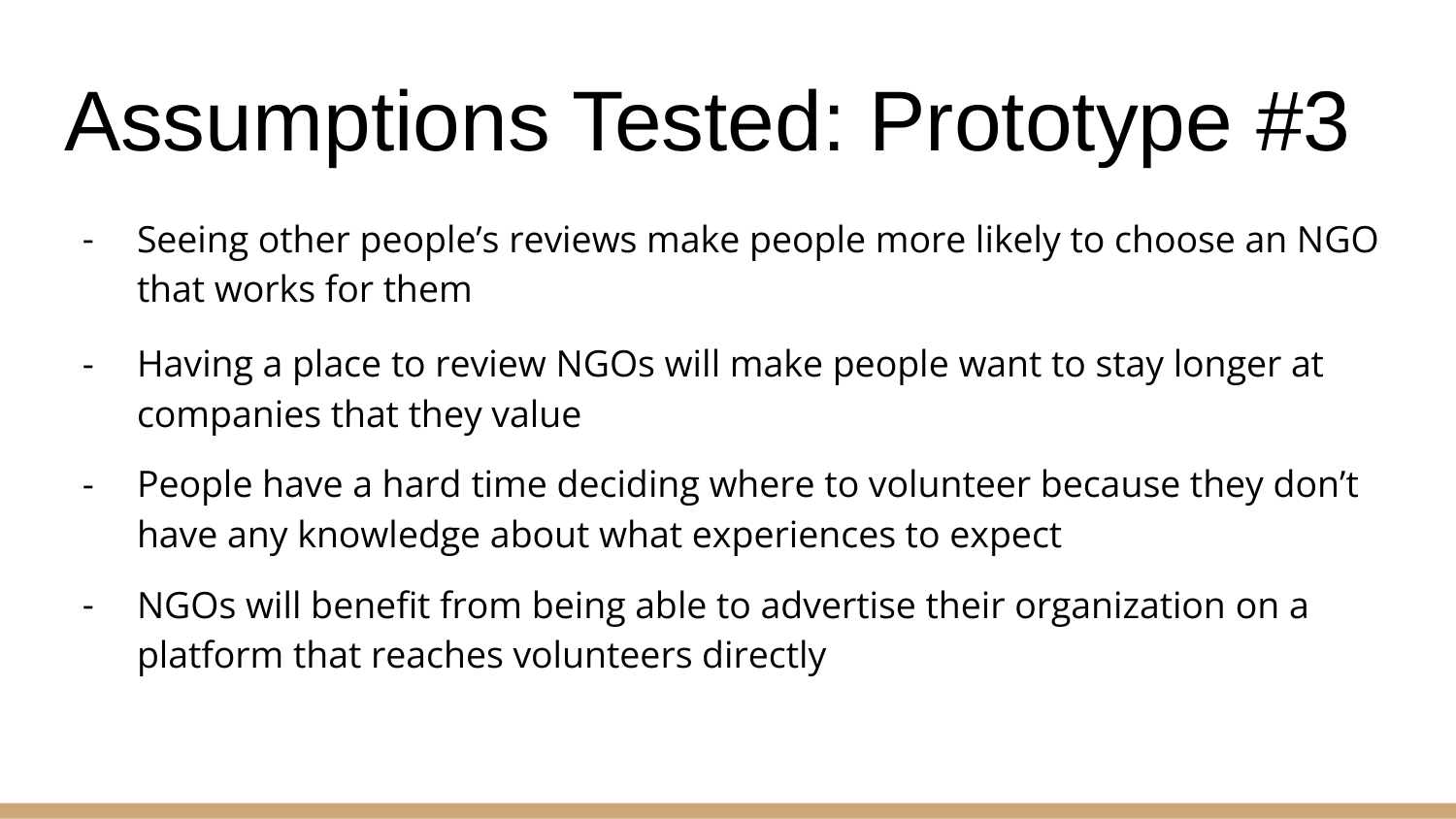

# Assumptions Tested: Prototype #3
Seeing other people’s reviews make people more likely to choose an NGO that works for them
Having a place to review NGOs will make people want to stay longer at companies that they value
People have a hard time deciding where to volunteer because they don’t have any knowledge about what experiences to expect
NGOs will benefit from being able to advertise their organization on a platform that reaches volunteers directly